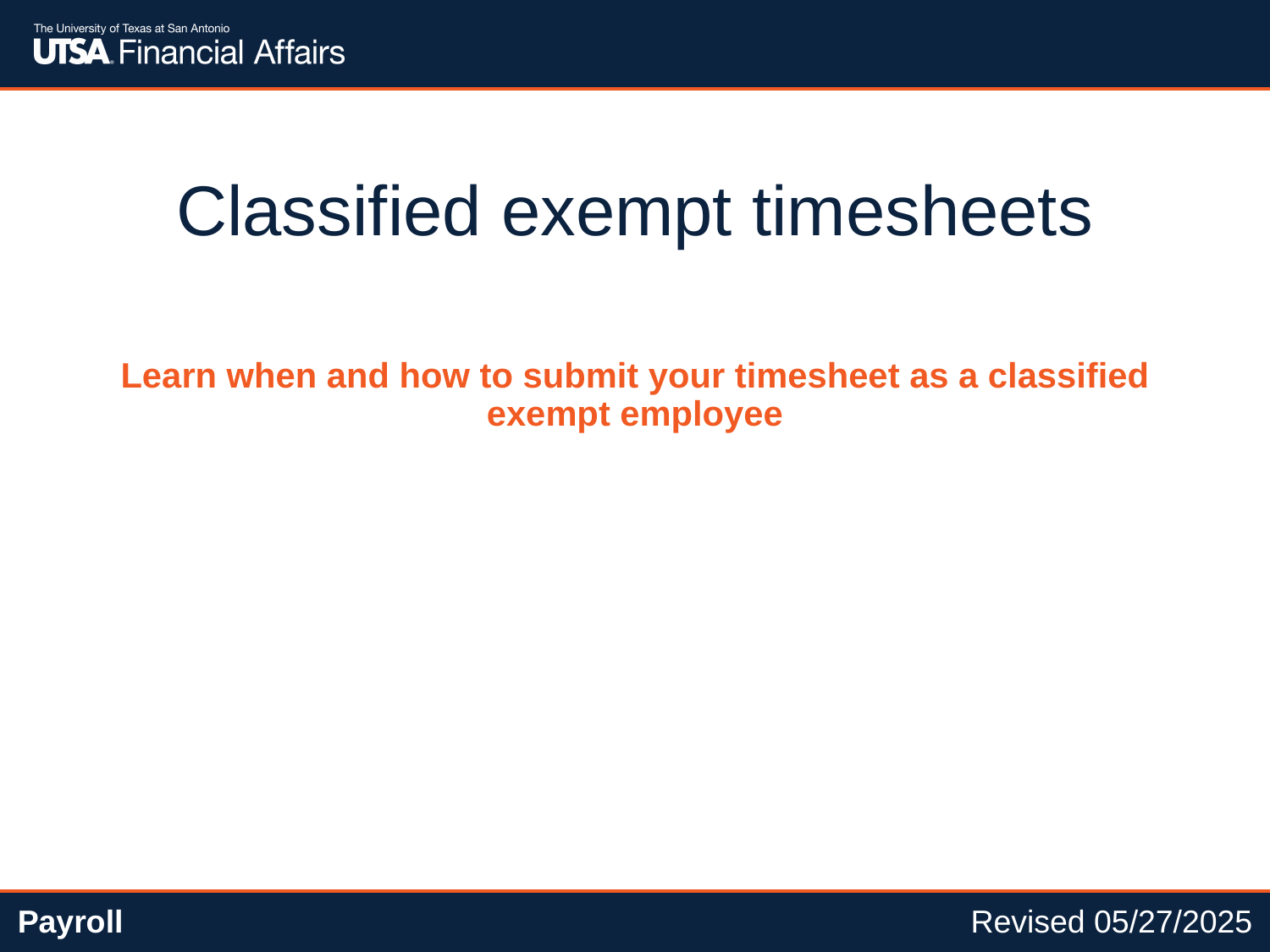

# Classified exempt timesheets
Learn when and how to submit your timesheet as a classified exempt employee
Payroll
Revised 05/27/2025